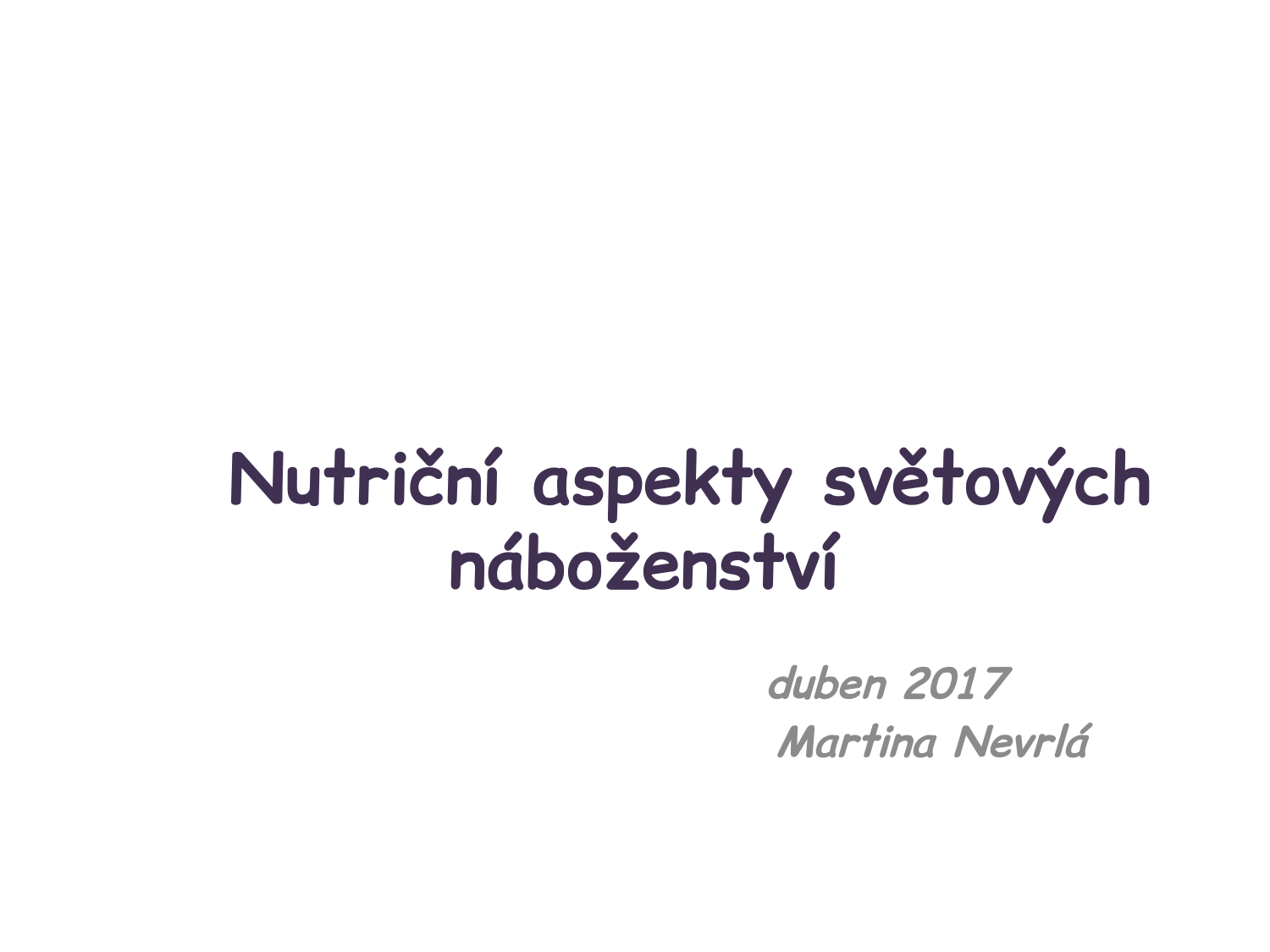

# Nutriční aspekty světových náboženství

                      duben 2017
		                                Martina Nevrlá